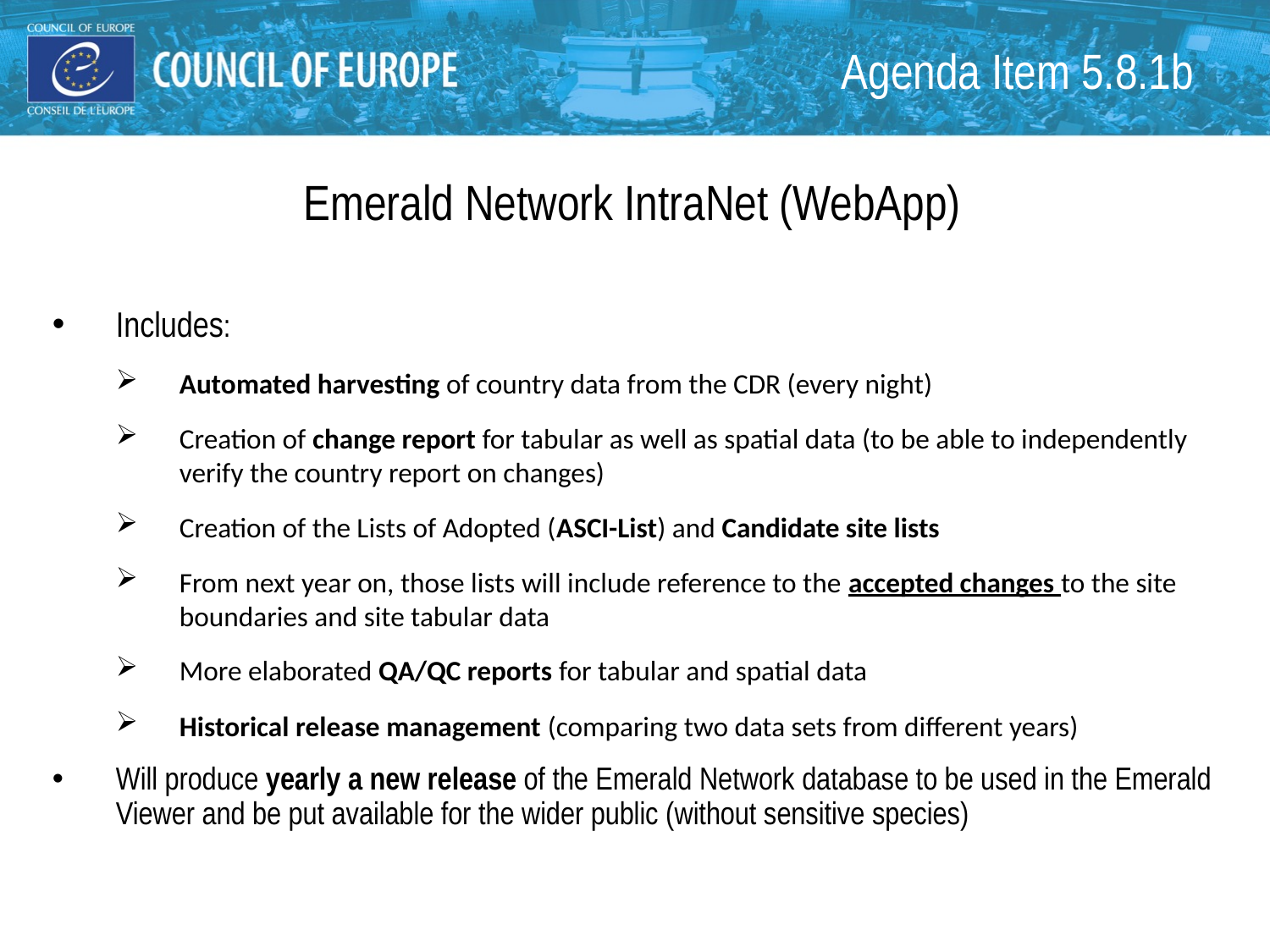

# Agenda Item 5.8.1b
Emerald Network IntraNet (WebApp)
Includes:
Automated harvesting of country data from the CDR (every night)
Creation of change report for tabular as well as spatial data (to be able to independently verify the country report on changes)
Creation of the Lists of Adopted (ASCI-List) and Candidate site lists
From next year on, those lists will include reference to the accepted changes to the site boundaries and site tabular data
More elaborated QA/QC reports for tabular and spatial data
Historical release management (comparing two data sets from different years)
Will produce yearly a new release of the Emerald Network database to be used in the Emerald Viewer and be put available for the wider public (without sensitive species)